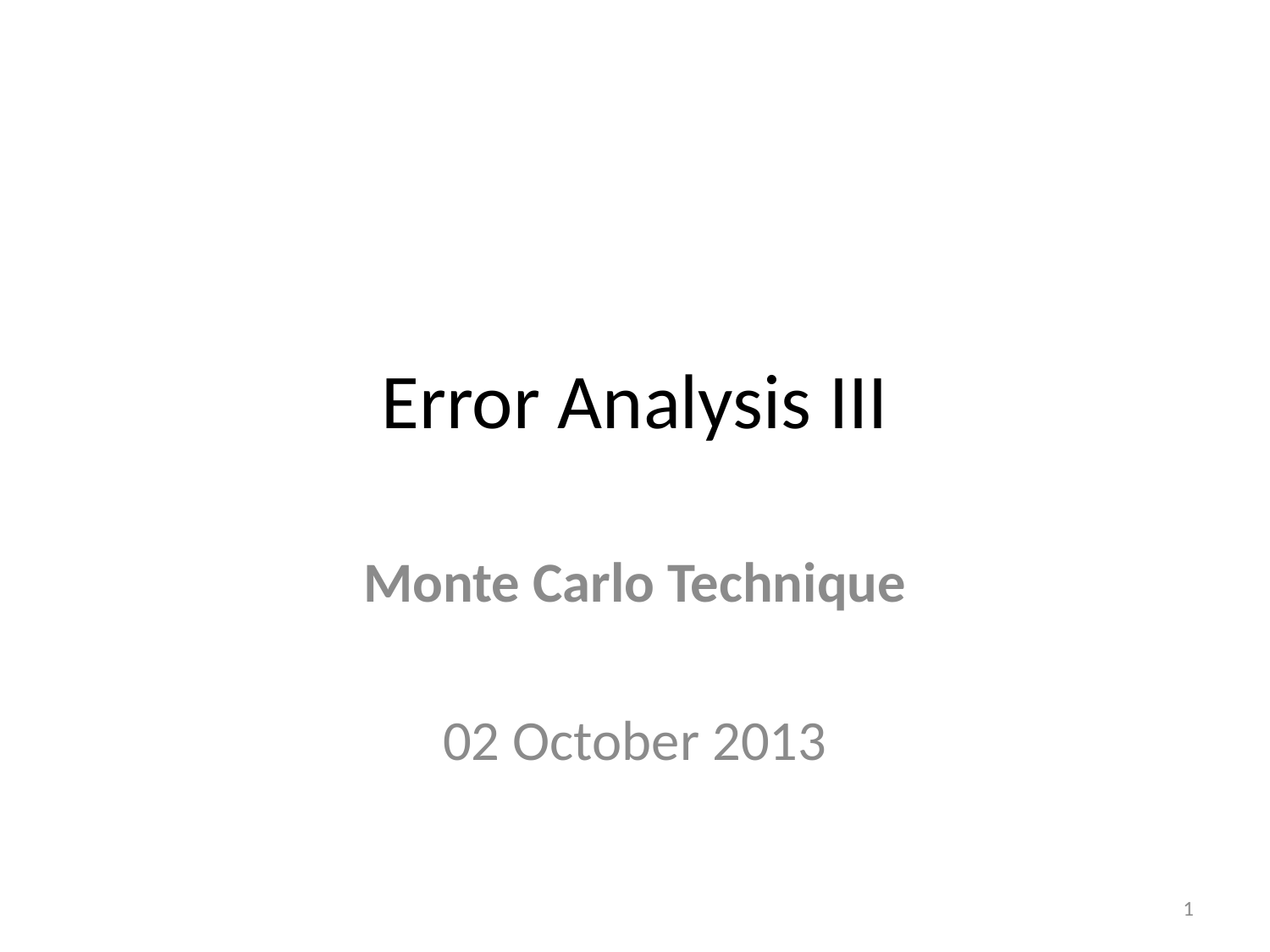

# Error Analysis III
Monte Carlo Technique

02 October 2013
1